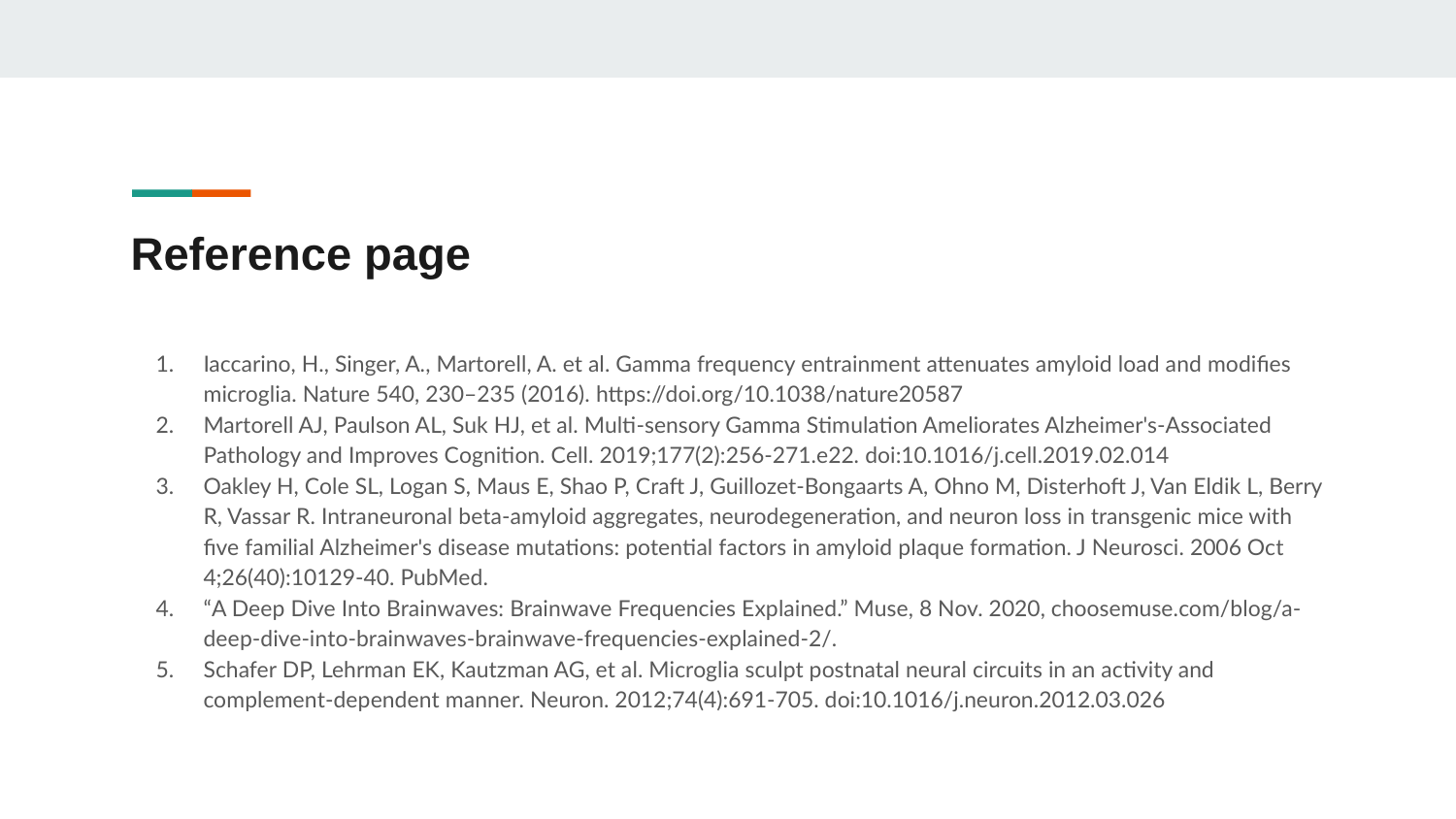

# Reference page
Iaccarino, H., Singer, A., Martorell, A. et al. Gamma frequency entrainment attenuates amyloid load and modifies microglia. Nature 540, 230–235 (2016). https://doi.org/10.1038/nature20587
Martorell AJ, Paulson AL, Suk HJ, et al. Multi-sensory Gamma Stimulation Ameliorates Alzheimer's-Associated Pathology and Improves Cognition. Cell. 2019;177(2):256-271.e22. doi:10.1016/j.cell.2019.02.014
Oakley H, Cole SL, Logan S, Maus E, Shao P, Craft J, Guillozet-Bongaarts A, Ohno M, Disterhoft J, Van Eldik L, Berry R, Vassar R. Intraneuronal beta-amyloid aggregates, neurodegeneration, and neuron loss in transgenic mice with five familial Alzheimer's disease mutations: potential factors in amyloid plaque formation. J Neurosci. 2006 Oct 4;26(40):10129-40. PubMed.
“A Deep Dive Into Brainwaves: Brainwave Frequencies Explained.” Muse, 8 Nov. 2020, choosemuse.com/blog/a-deep-dive-into-brainwaves-brainwave-frequencies-explained-2/.
Schafer DP, Lehrman EK, Kautzman AG, et al. Microglia sculpt postnatal neural circuits in an activity and complement-dependent manner. Neuron. 2012;74(4):691-705. doi:10.1016/j.neuron.2012.03.026